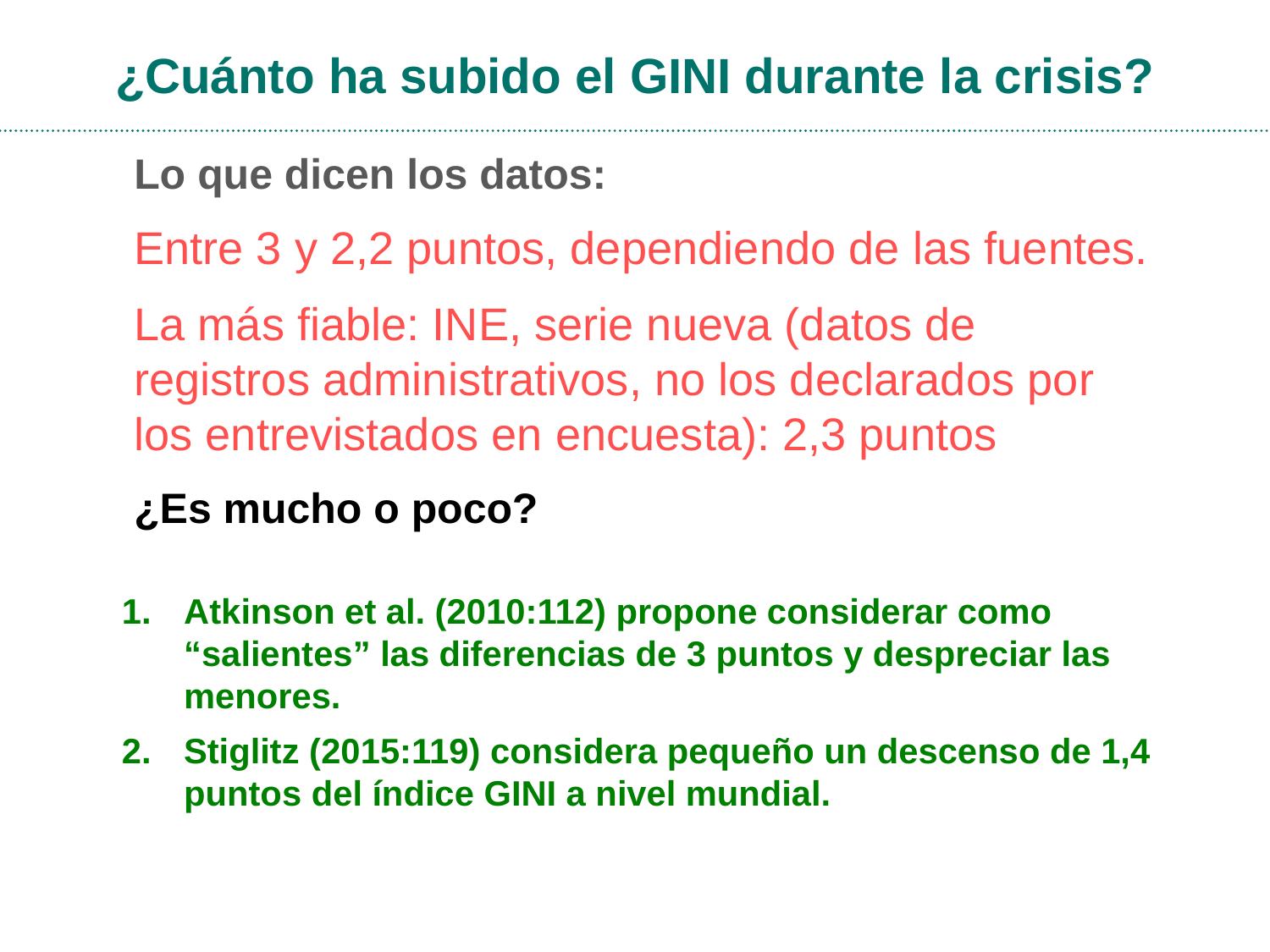

¿Cuánto ha subido el GINI durante la crisis?
Lo que dicen los datos:
Entre 3 y 2,2 puntos, dependiendo de las fuentes.
La más fiable: INE, serie nueva (datos de registros administrativos, no los declarados por los entrevistados en encuesta): 2,3 puntos
¿Es mucho o poco?

Atkinson et al. (2010:112) propone considerar como “salientes” las diferencias de 3 puntos y despreciar las menores.
Stiglitz (2015:119) considera pequeño un descenso de 1,4 puntos del índice GINI a nivel mundial.